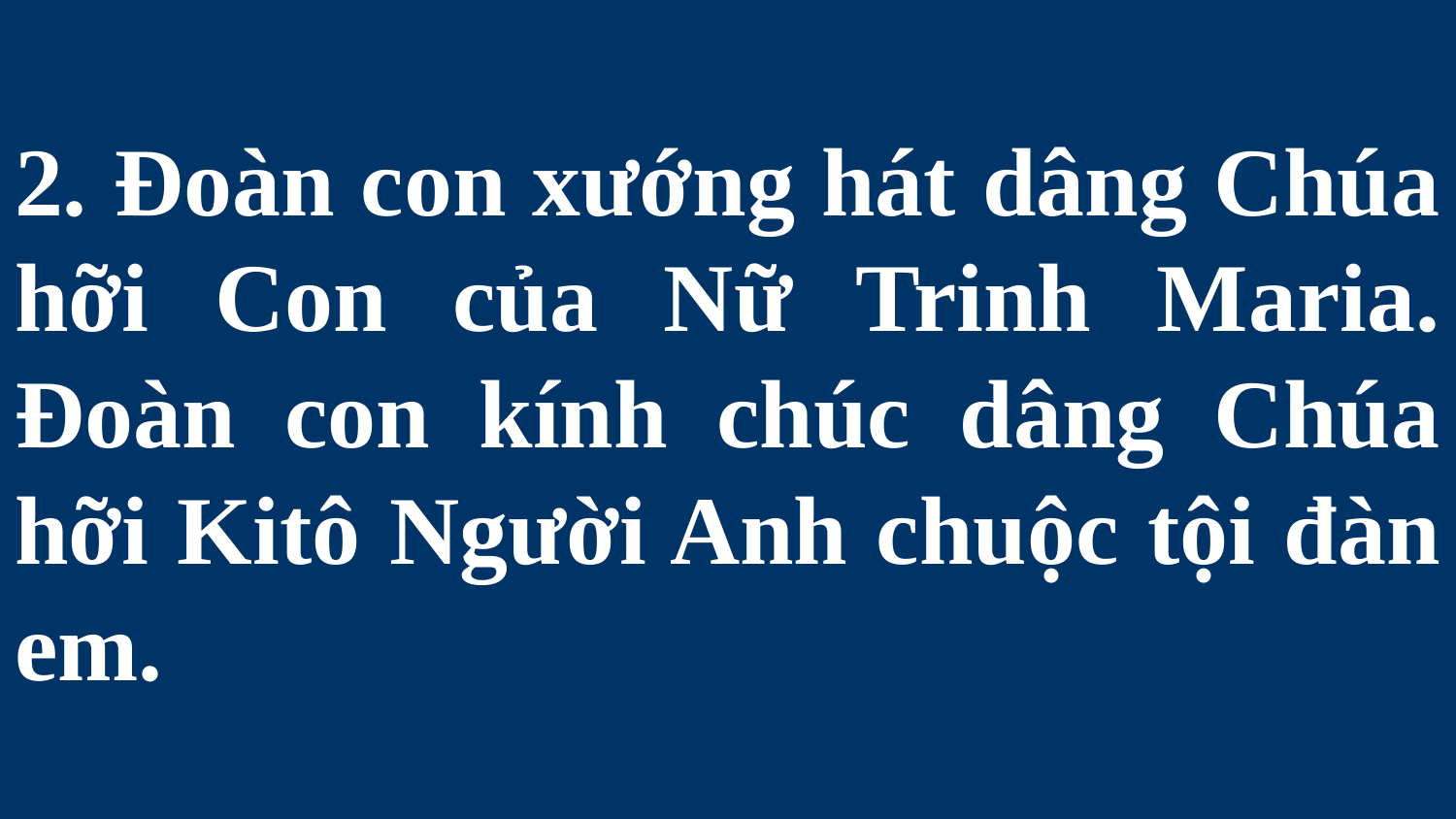

# 2. Đoàn con xướng hát dâng Chúa hỡi Con của Nữ Trinh Maria. Đoàn con kính chúc dâng Chúa hỡi Kitô Người Anh chuộc tội đàn em.